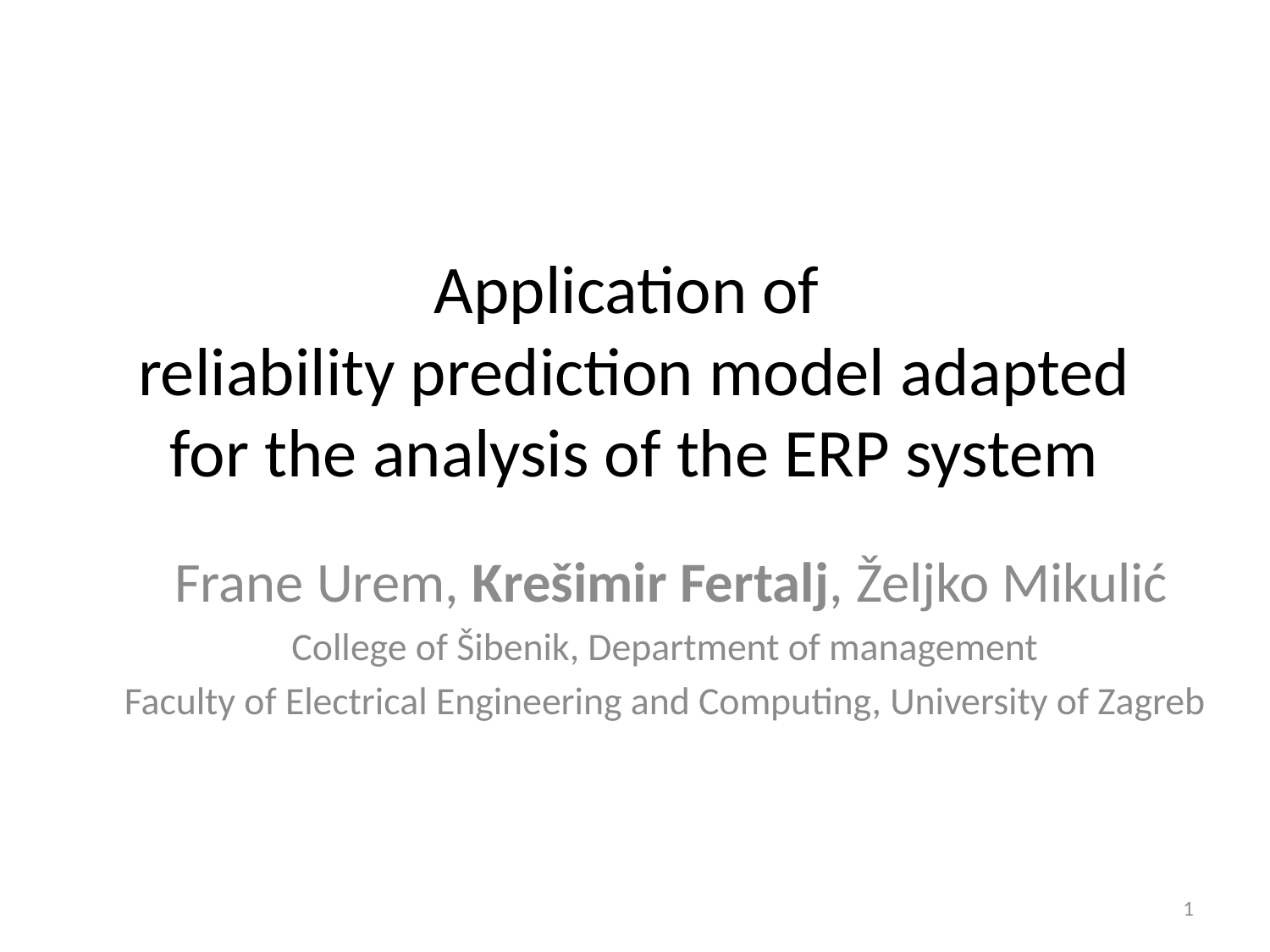

# Application of reliability prediction model adapted for the analysis of the ERP system
 Frane Urem, Krešimir Fertalj, Željko Mikulić
College of Šibenik, Department of management
Faculty of Electrical Engineering and Computing, University of Zagreb
1